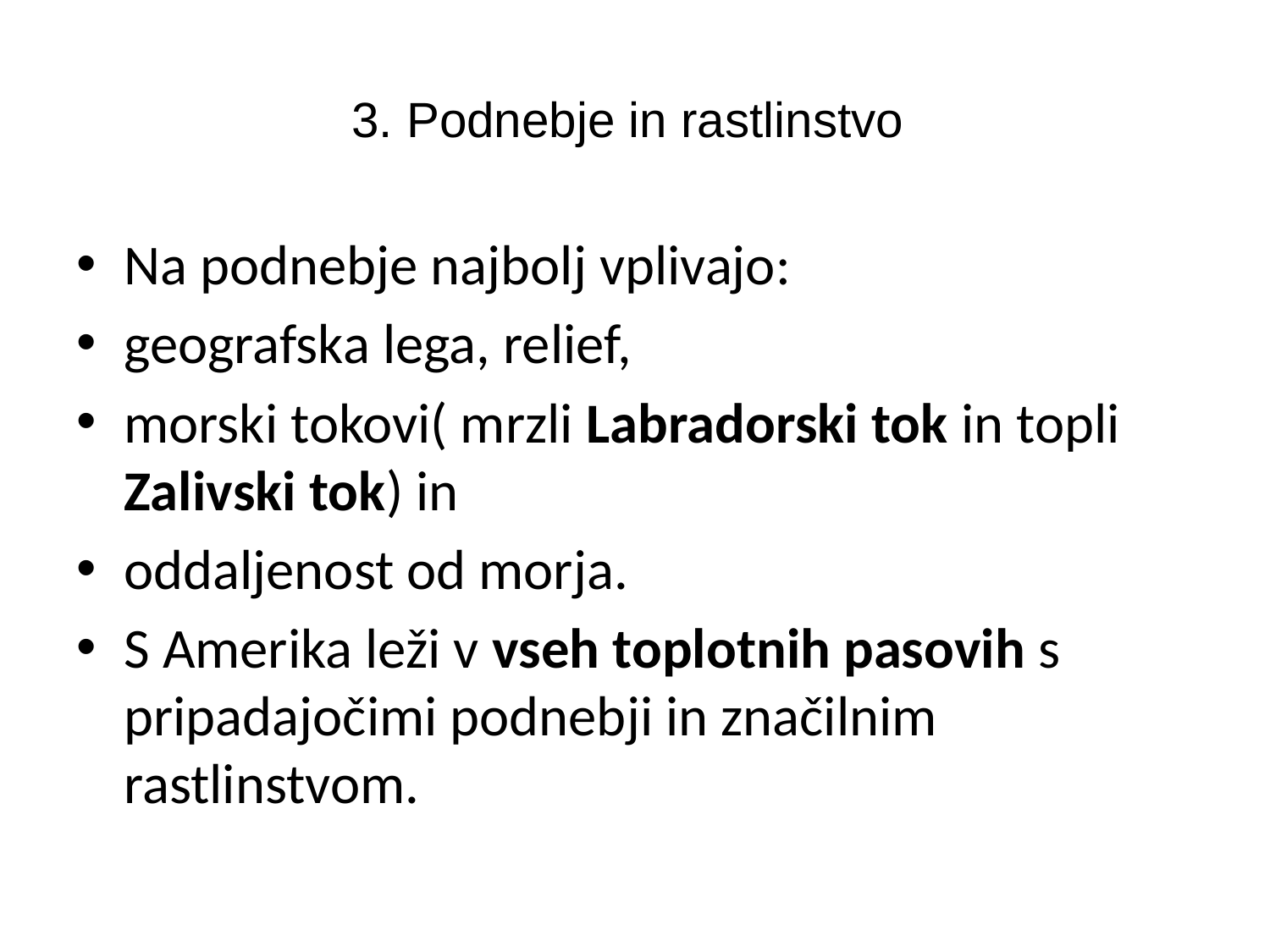

# 3. Podnebje in rastlinstvo
Na podnebje najbolj vplivajo:
geografska lega, relief,
morski tokovi( mrzli Labradorski tok in topli Zalivski tok) in
oddaljenost od morja.
S Amerika leži v vseh toplotnih pasovih s pripadajočimi podnebji in značilnim rastlinstvom.